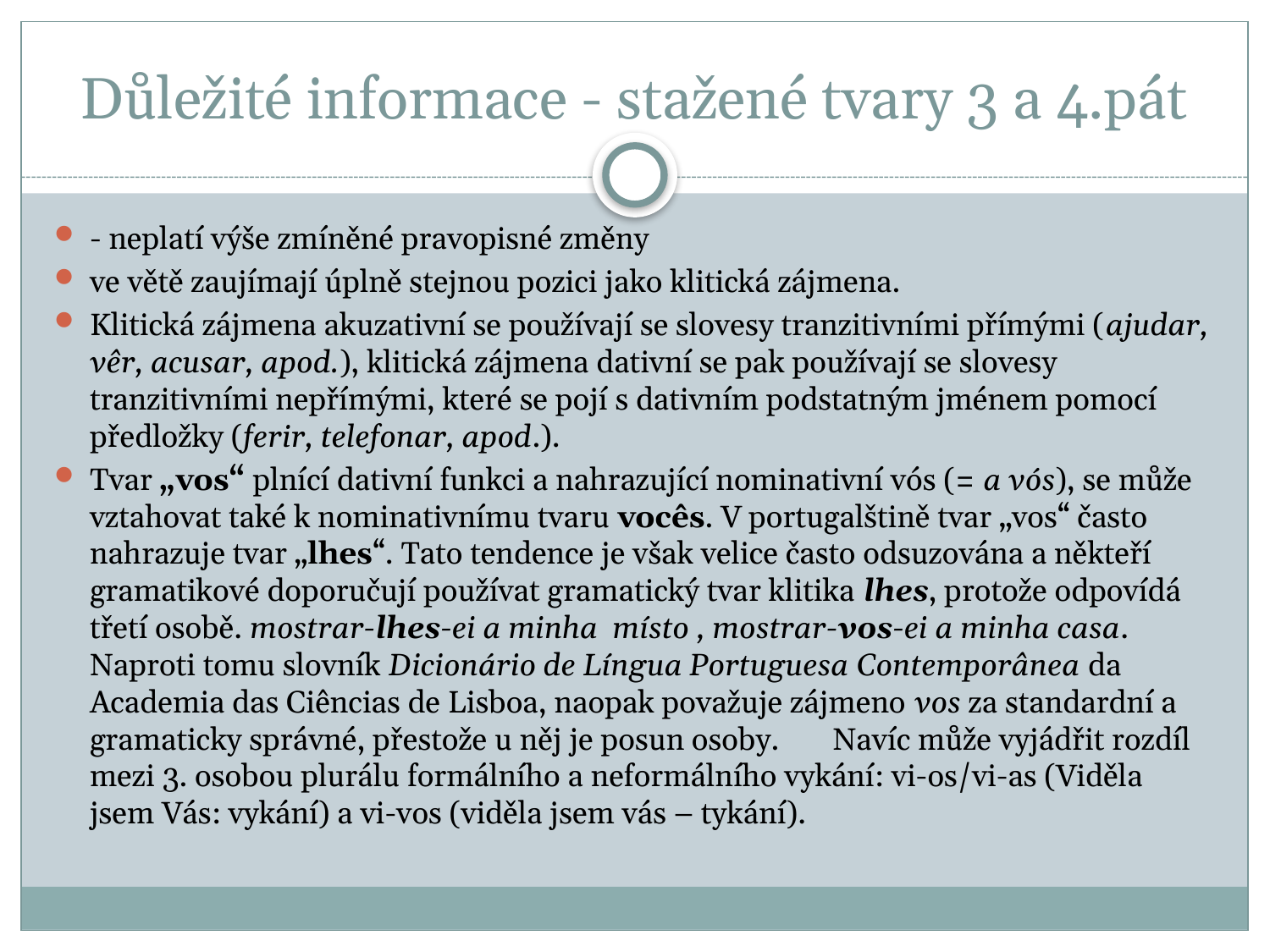

# Důležité informace - stažené tvary 3 a 4.pát
- neplatí výše zmíněné pravopisné změny
ve větě zaujímají úplně stejnou pozici jako klitická zájmena.
Klitická zájmena akuzativní se používají se slovesy tranzitivními přímými (ajudar, vêr, acusar, apod.), klitická zájmena dativní se pak používají se slovesy tranzitivními nepřímými, které se pojí s dativním podstatným jménem pomocí předložky (ferir, telefonar, apod.).
Tvar „vos“ plnící dativní funkci a nahrazující nominativní vós (= a vós), se může vztahovat také k nominativnímu tvaru vocês. V portugalštině tvar „vos“ často nahrazuje tvar „lhes“. Tato tendence je však velice často odsuzována a někteří gramatikové doporučují používat gramatický tvar klitika lhes, protože odpovídá třetí osobě. mostrar-lhes-ei a minha  místo , mostrar-vos-ei a minha casa.  Naproti tomu slovník Dicionário de Língua Portuguesa Contemporânea da Academia das Ciências de Lisboa, naopak považuje zájmeno vos za standardní a gramaticky správné, přestože u něj je posun osoby. 	Navíc může vyjádřit rozdíl mezi 3. osobou plurálu formálního a neformálního vykání: vi-os/vi-as (Viděla jsem Vás: vykání) a vi-vos (viděla jsem vás – tykání).